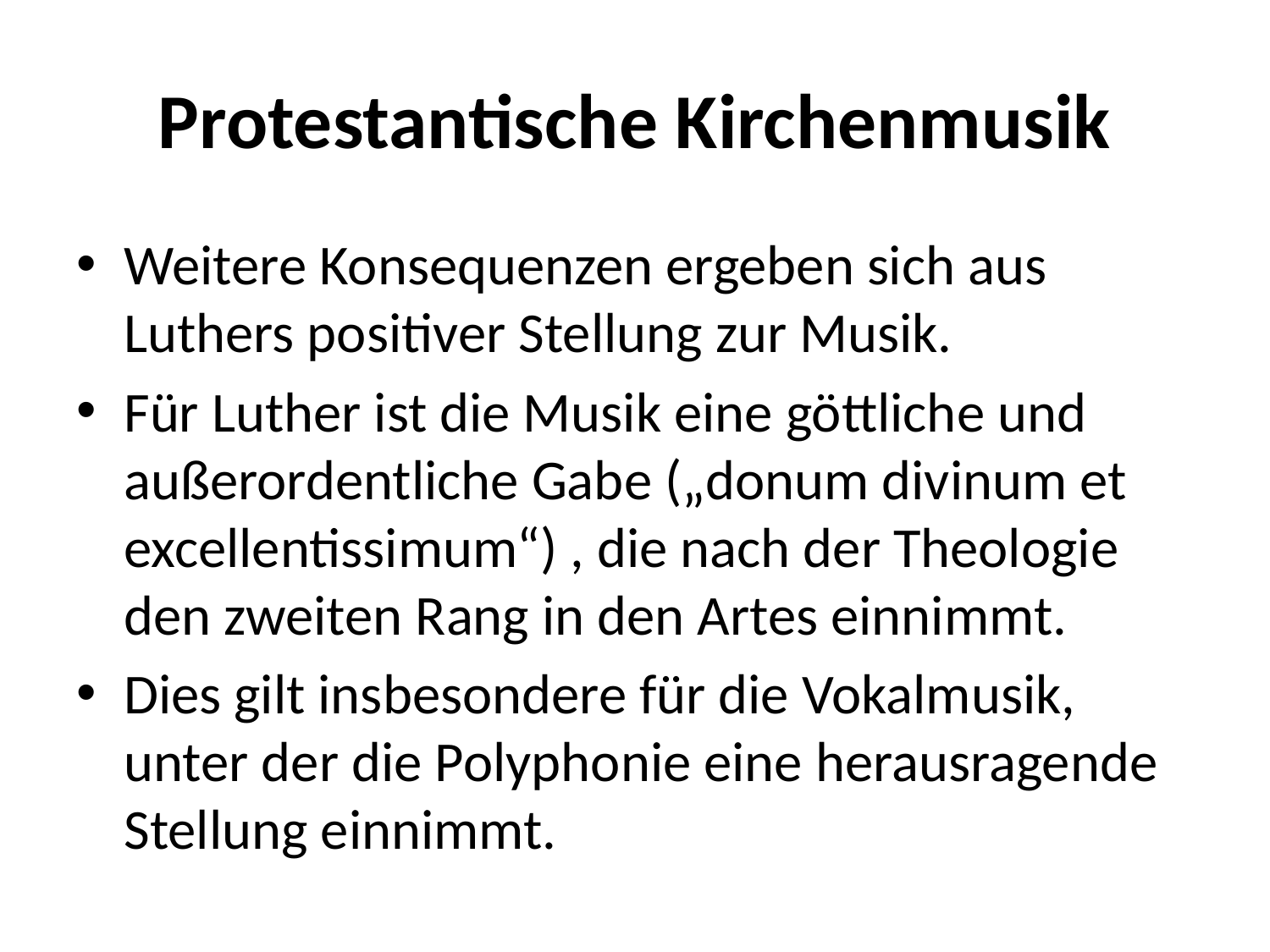

# Protestantische Kirchenmusik
Weitere Konsequenzen ergeben sich aus Luthers positiver Stellung zur Musik.
Für Luther ist die Musik eine göttliche und außerordentliche Gabe („donum divinum et excellentissimum“) , die nach der Theologie den zweiten Rang in den Artes einnimmt.
Dies gilt insbesondere für die Vokalmusik, unter der die Polyphonie eine herausragende Stellung einnimmt.